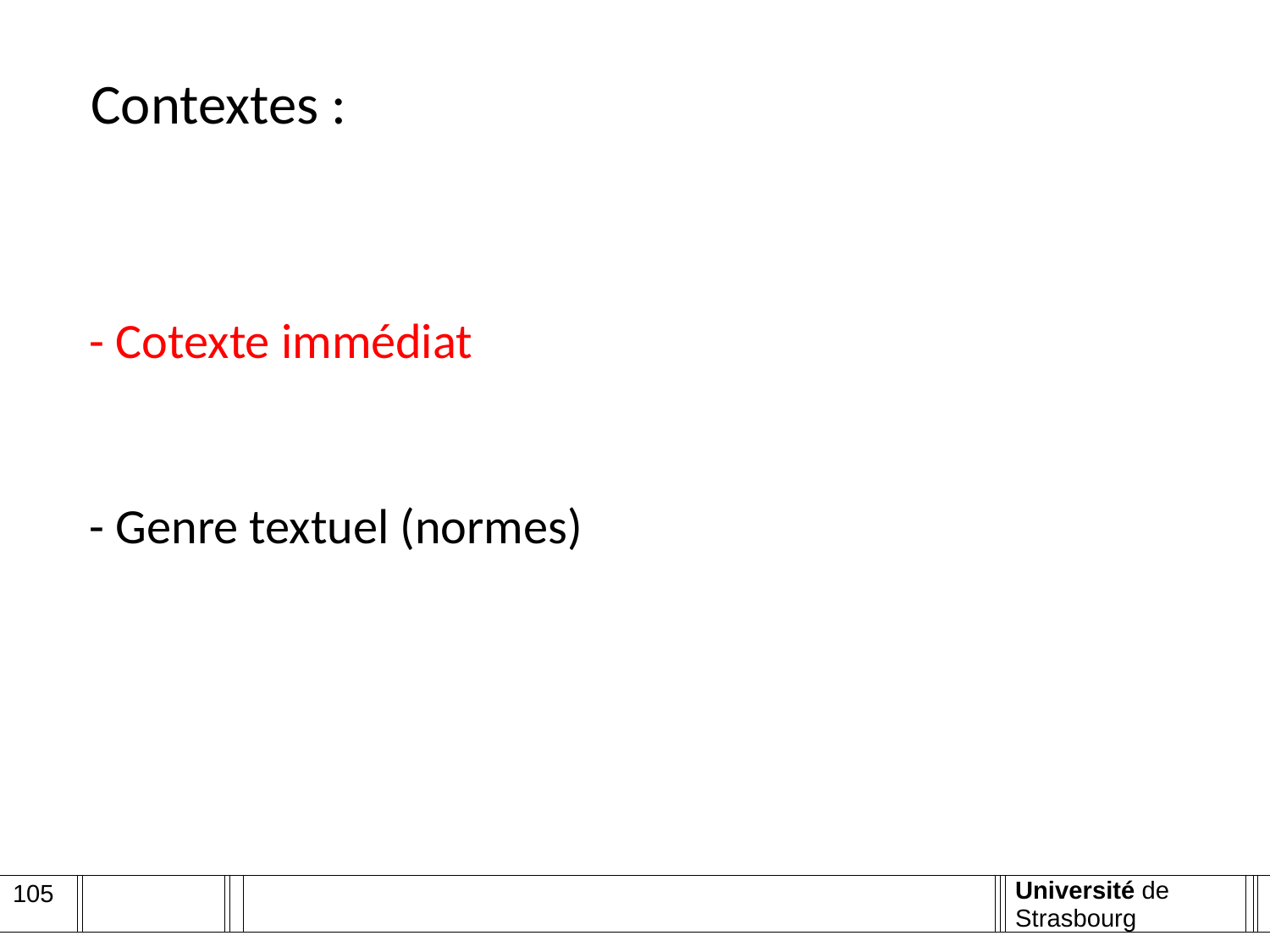

Contextes :
- Cotexte immédiat
- Genre textuel (normes)
105